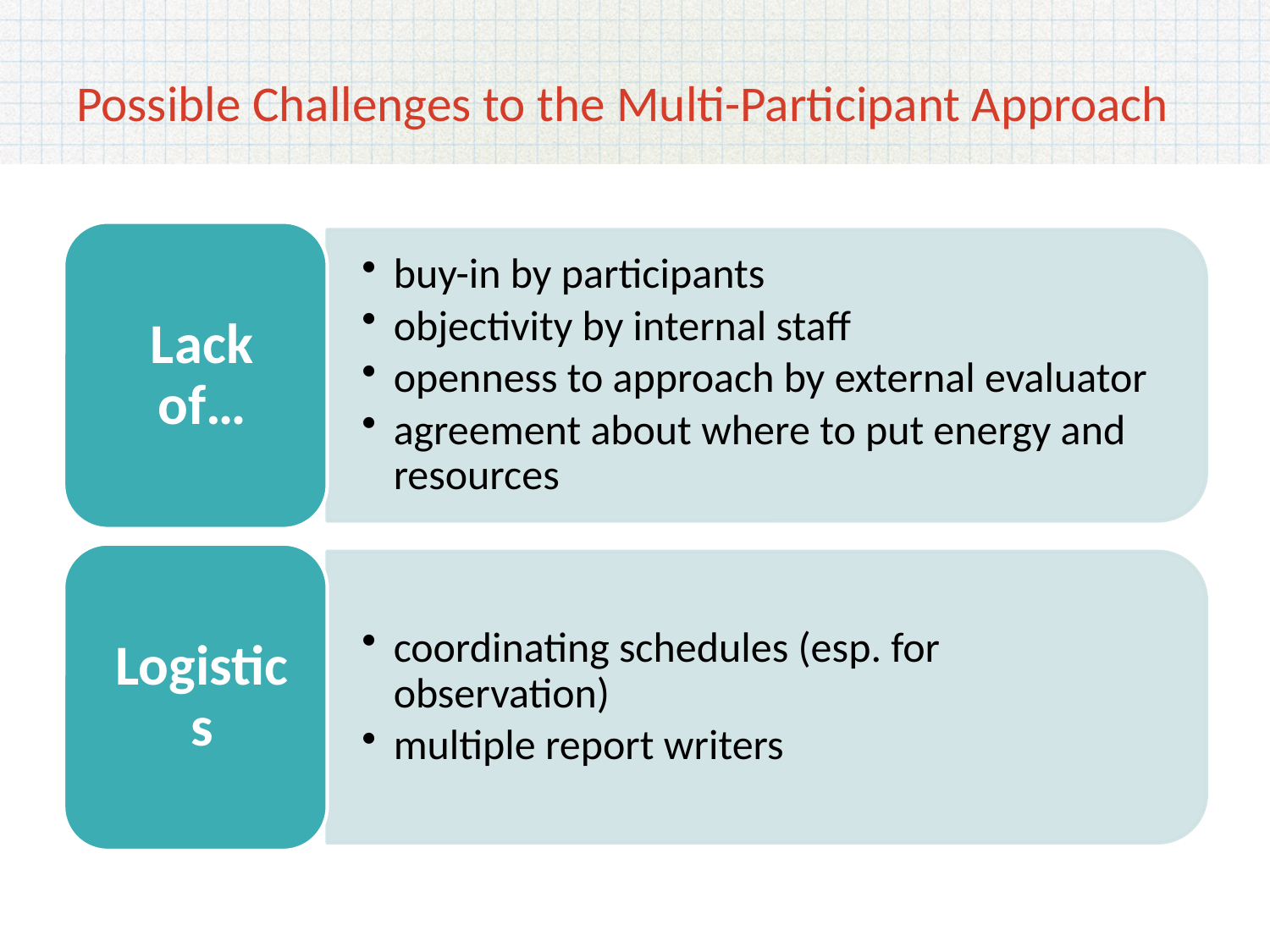

# Possible Challenges to the Multi-Participant Approach
buy-in by participants
objectivity by internal staff
openness to approach by external evaluator
agreement about where to put energy and resources
Lack of…
coordinating schedules (esp. for observation)
multiple report writers
Logistics